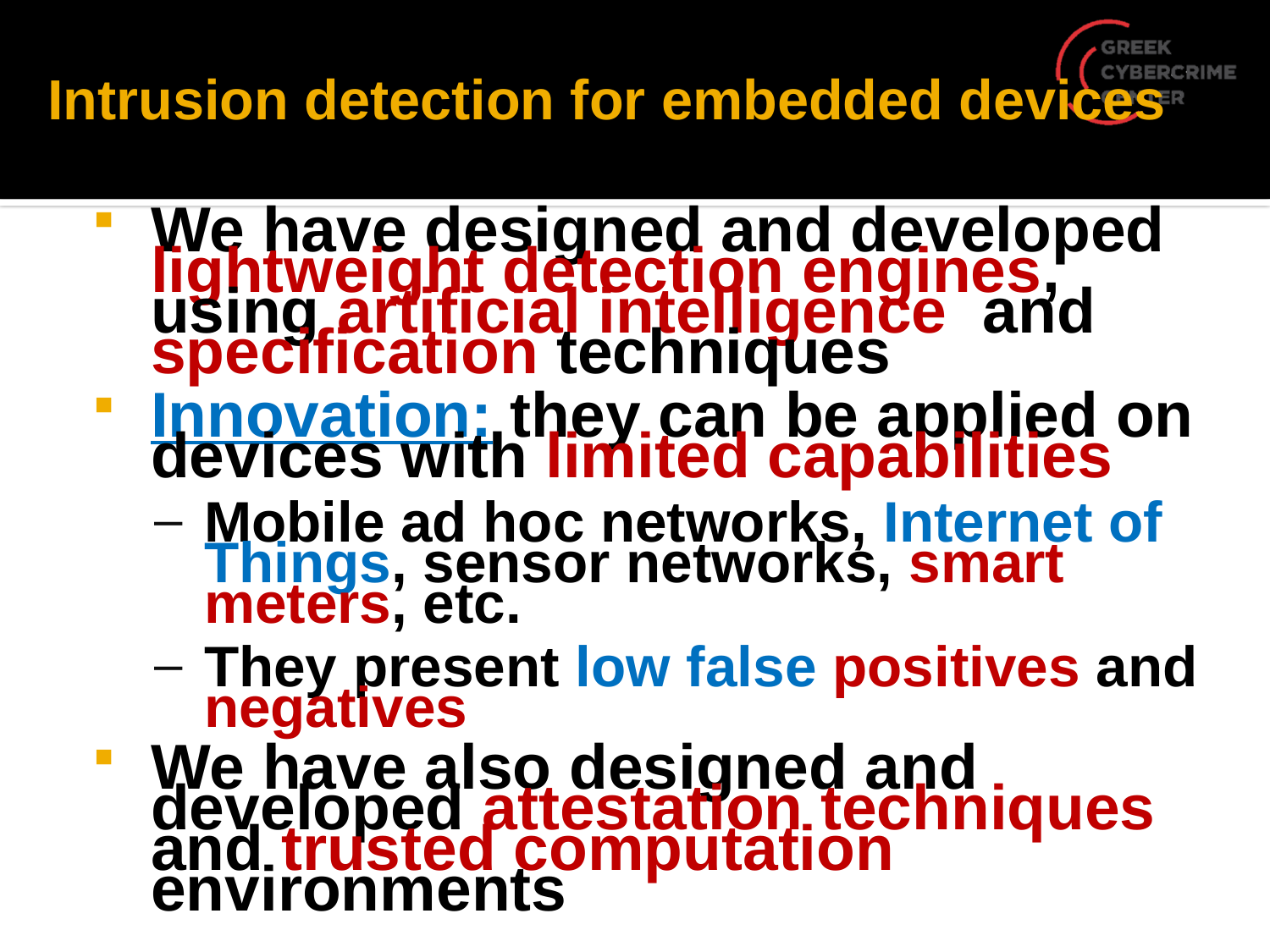

# Intrusion detection for embedded devices
We have designed and developed lightweight detection engines, using artificial intelligence  and specification techniques
Innovation: they can be applied on devices with limited capabilities
Mobile ad hoc networks, Internet of Things, sensor networks, smart meters, etc.
They present low false positives and negatives
We have also designed and developed attestation techniques and trusted computation environments